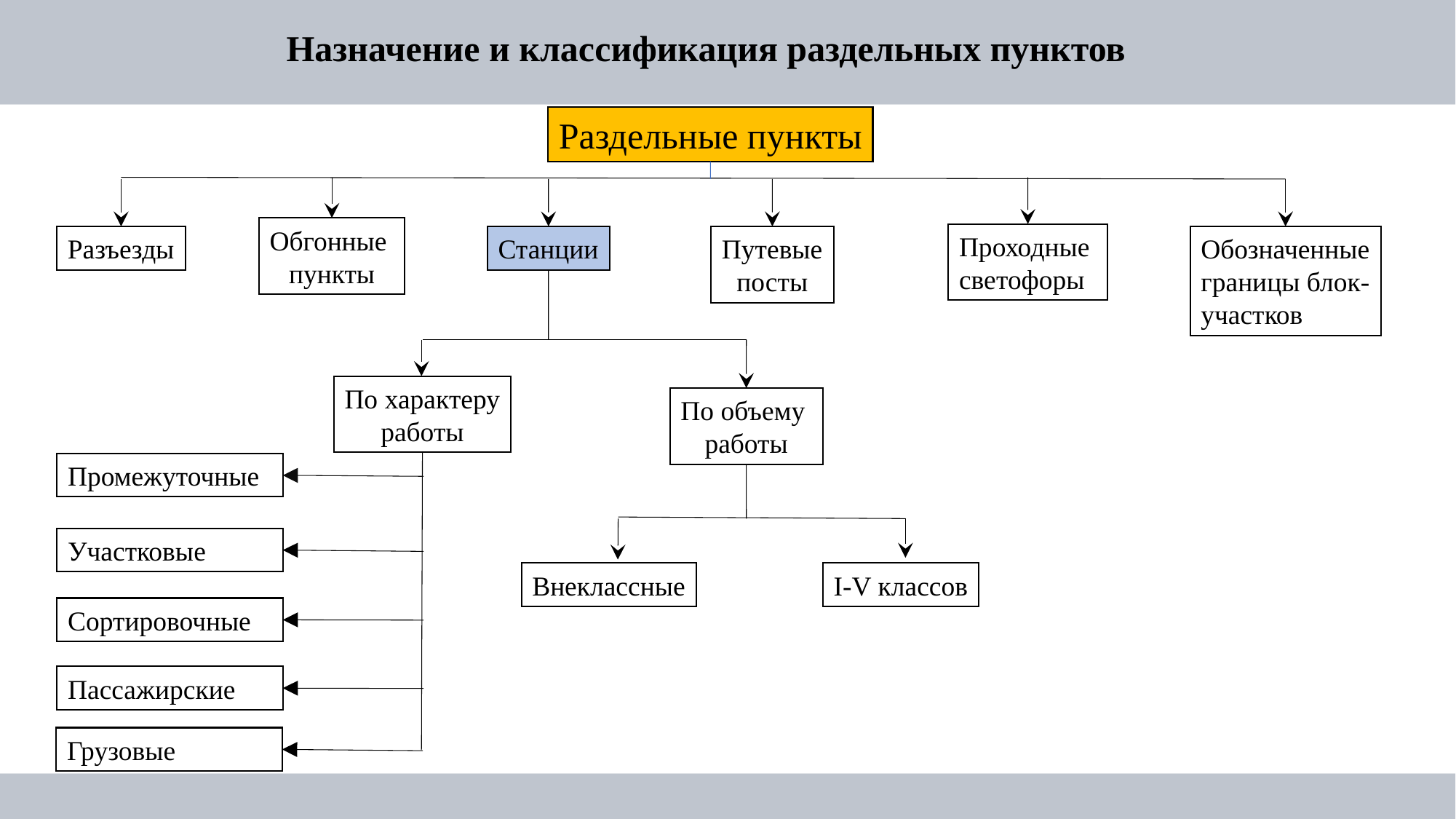

# Назначение и классификация раздельных пунктов
Раздельные пункты
Обгонные
пункты
Проходные
светофоры
Разъезды
Станции
Путевые
посты
Обозначенные
границы блок-
участков
По характеру
работы
По объему
работы
Промежуточные
Участковые
Внеклассные
I-V классов
Сортировочные
Пассажирские
Грузовые